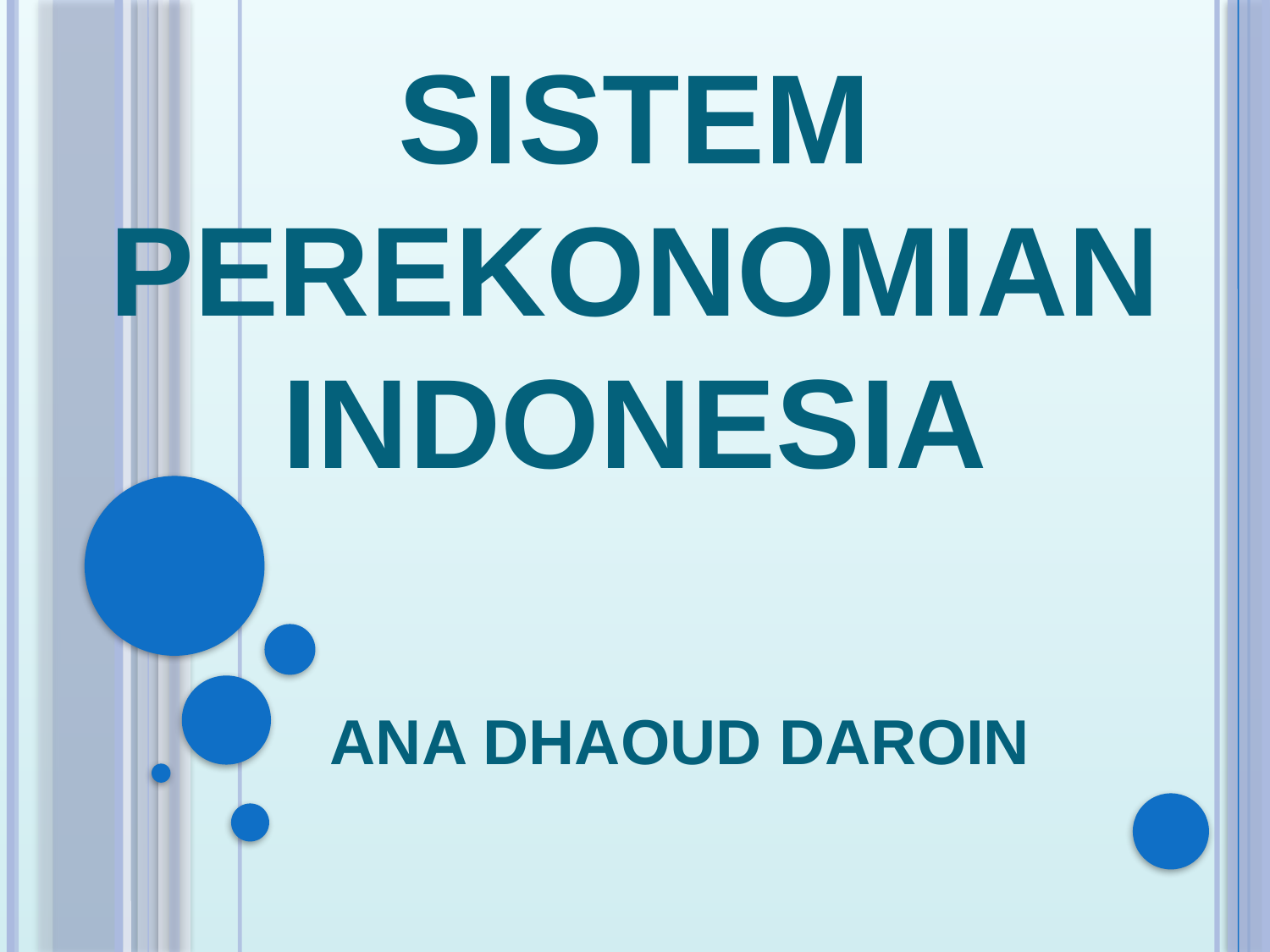

# SISTEM PEREKONOMIAN INDONESIA
ANA DHAOUD DAROIN